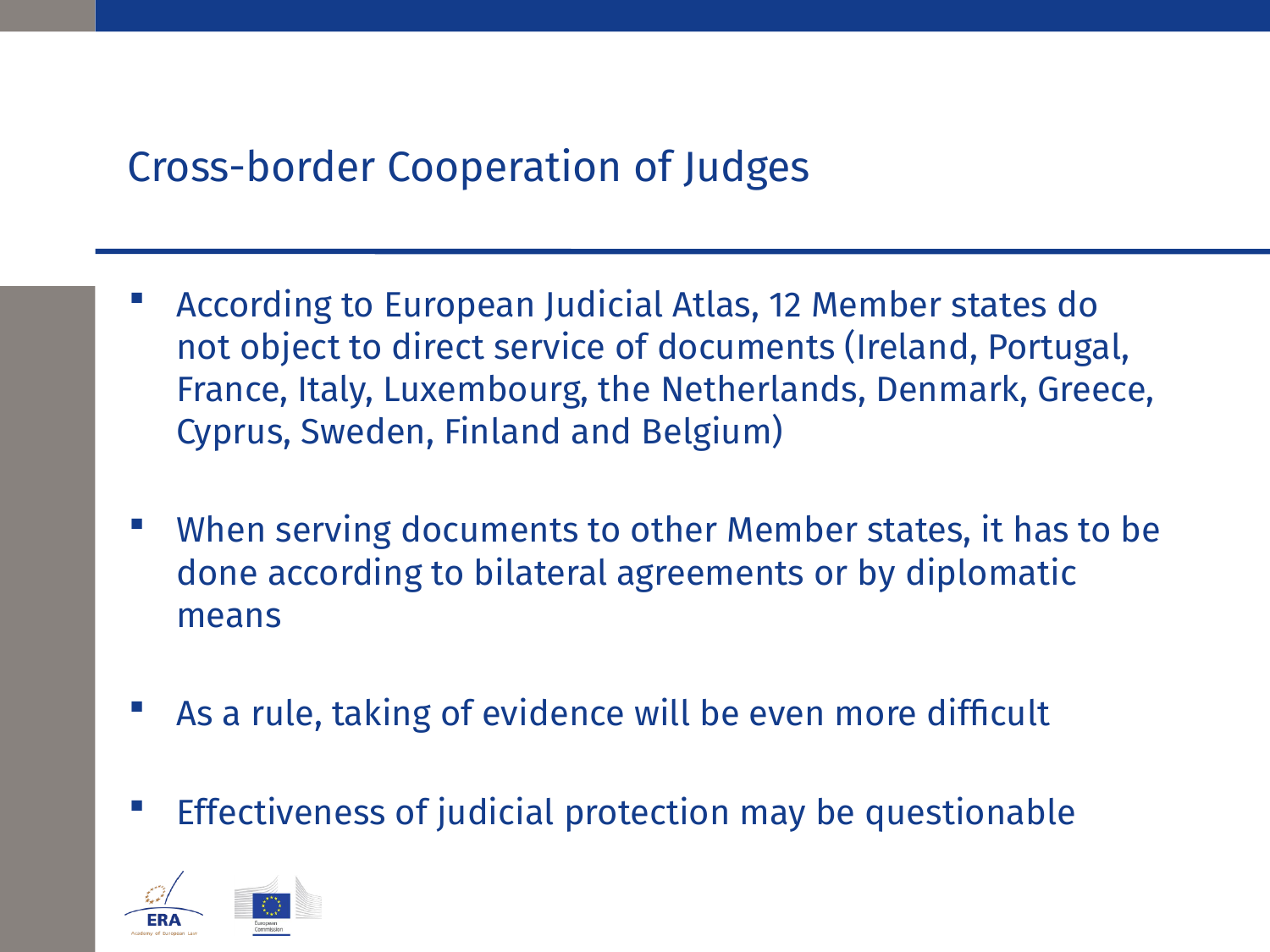

# Cross-border Cooperation of Judges
According to European Judicial Atlas, 12 Member states do not object to direct service of documents (Ireland, Portugal, France, Italy, Luxembourg, the Netherlands, Denmark, Greece, Cyprus, Sweden, Finland and Belgium)

When serving documents to other Member states, it has to be done according to bilateral agreements or by diplomatic means

As a rule, taking of evidence will be even more difficult

Effectiveness of judicial protection may be questionable